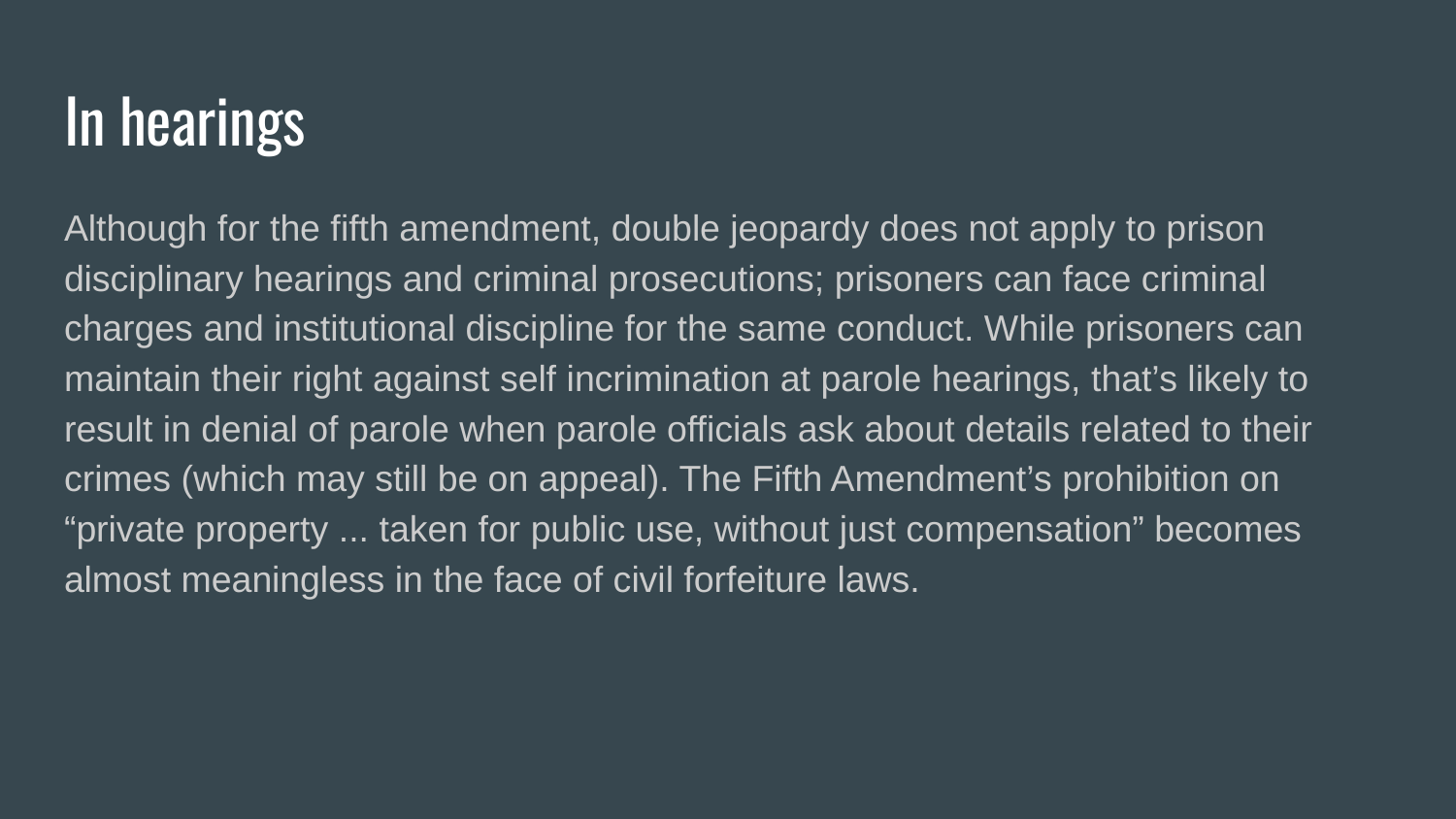

# In hearings
Although for the fifth amendment, double jeopardy does not apply to prison disciplinary hearings and criminal prosecutions; prisoners can face criminal charges and institutional discipline for the same conduct. While prisoners can maintain their right against self incrimination at parole hearings, that’s likely to result in denial of parole when parole officials ask about details related to their crimes (which may still be on appeal). The Fifth Amendment’s prohibition on “private property ... taken for public use, without just compensation” becomes almost meaningless in the face of civil forfeiture laws.